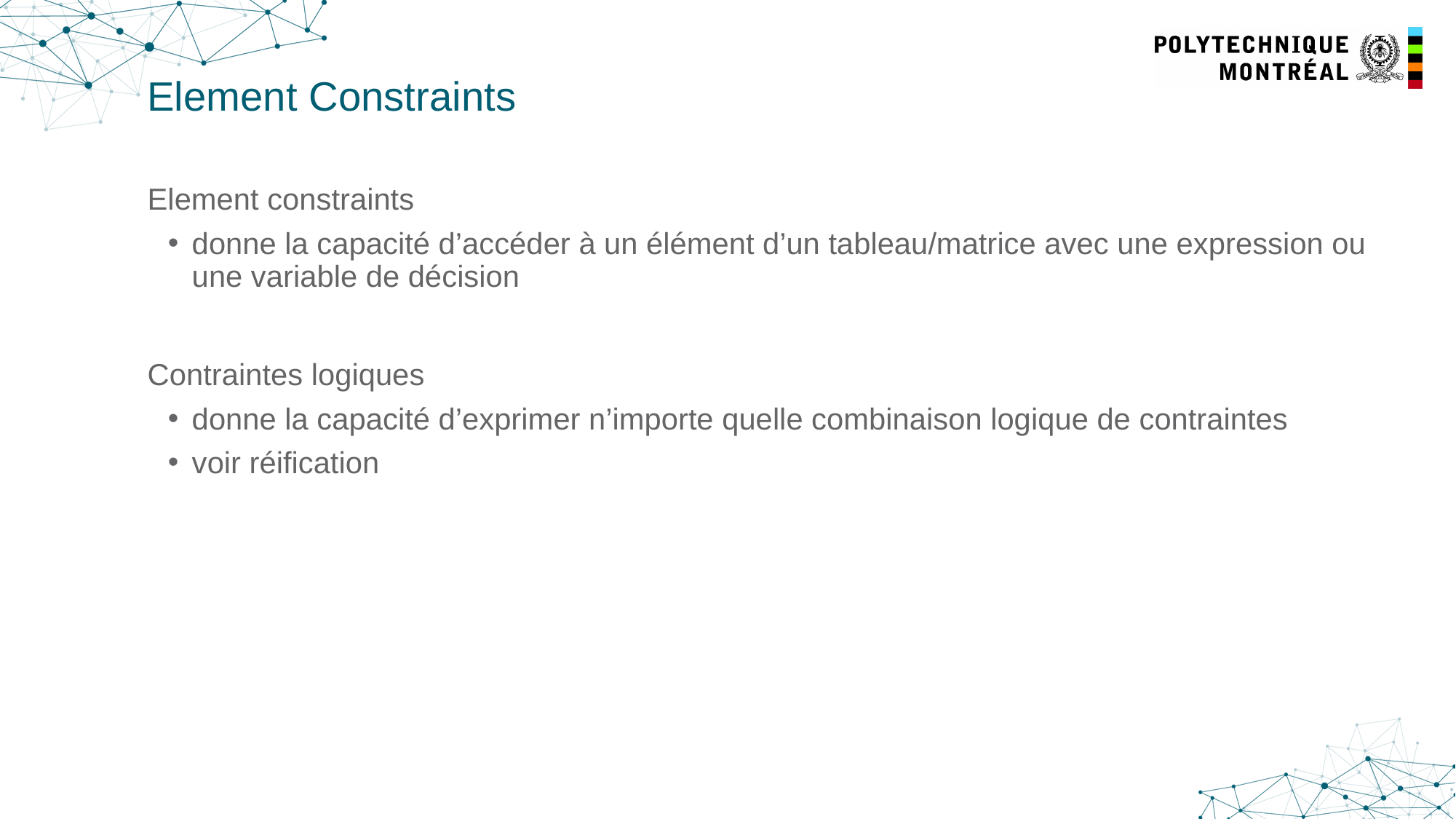

# Element Constraints
Element constraints
donne la capacité d’accéder à un élément d’un tableau/matrice avec une expression ou une variable de décision

Contraintes logiques
donne la capacité d’exprimer n’importe quelle combinaison logique de contraintes
voir réification